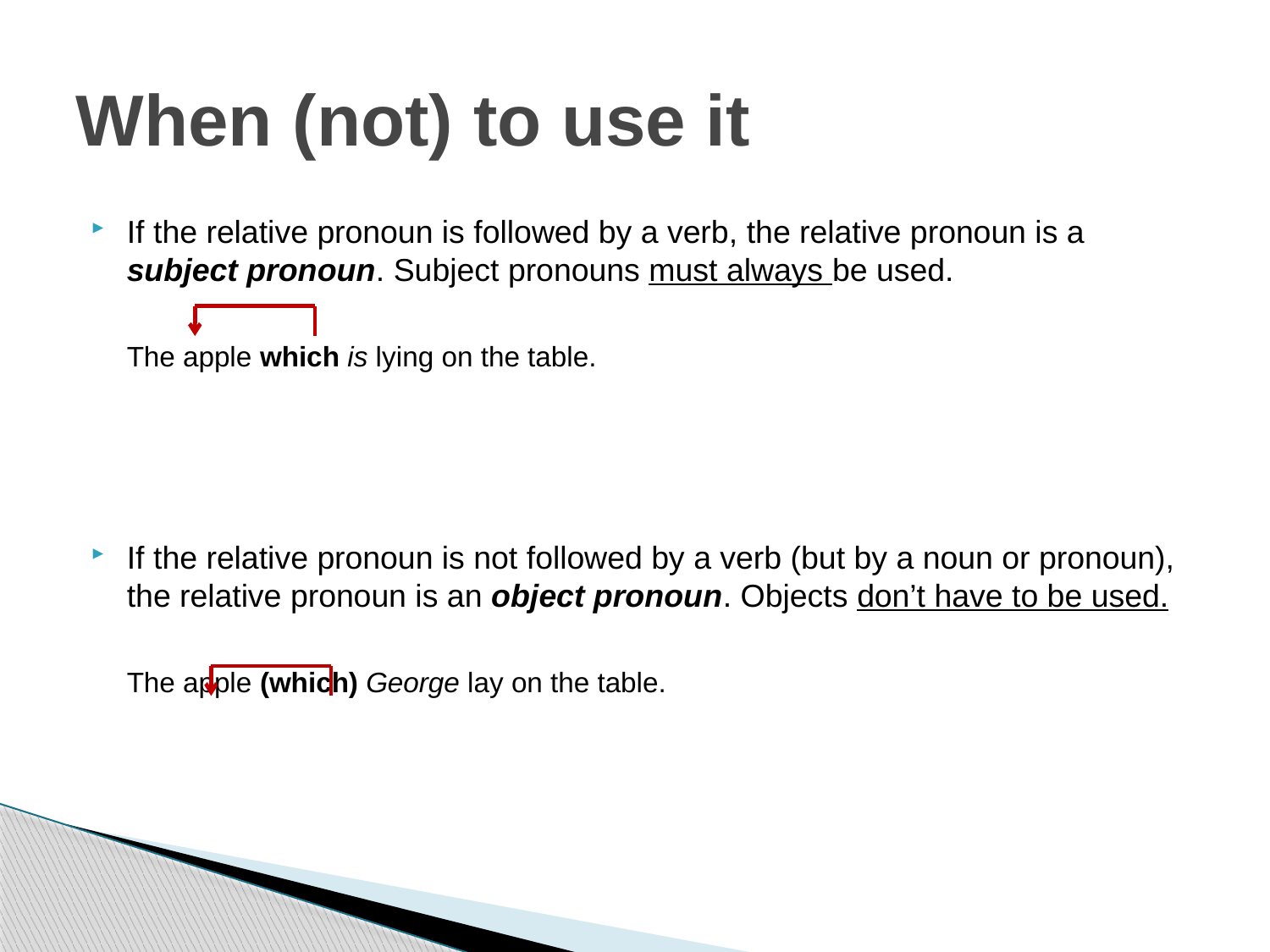

# When (not) to use it
If the relative pronoun is followed by a verb, the relative pronoun is a subject pronoun. Subject pronouns must always be used.

The apple which is lying on the table.

If the relative pronoun is not followed by a verb (but by a noun or pronoun), the relative pronoun is an object pronoun. Objects don’t have to be used.

The apple (which) George lay on the table.